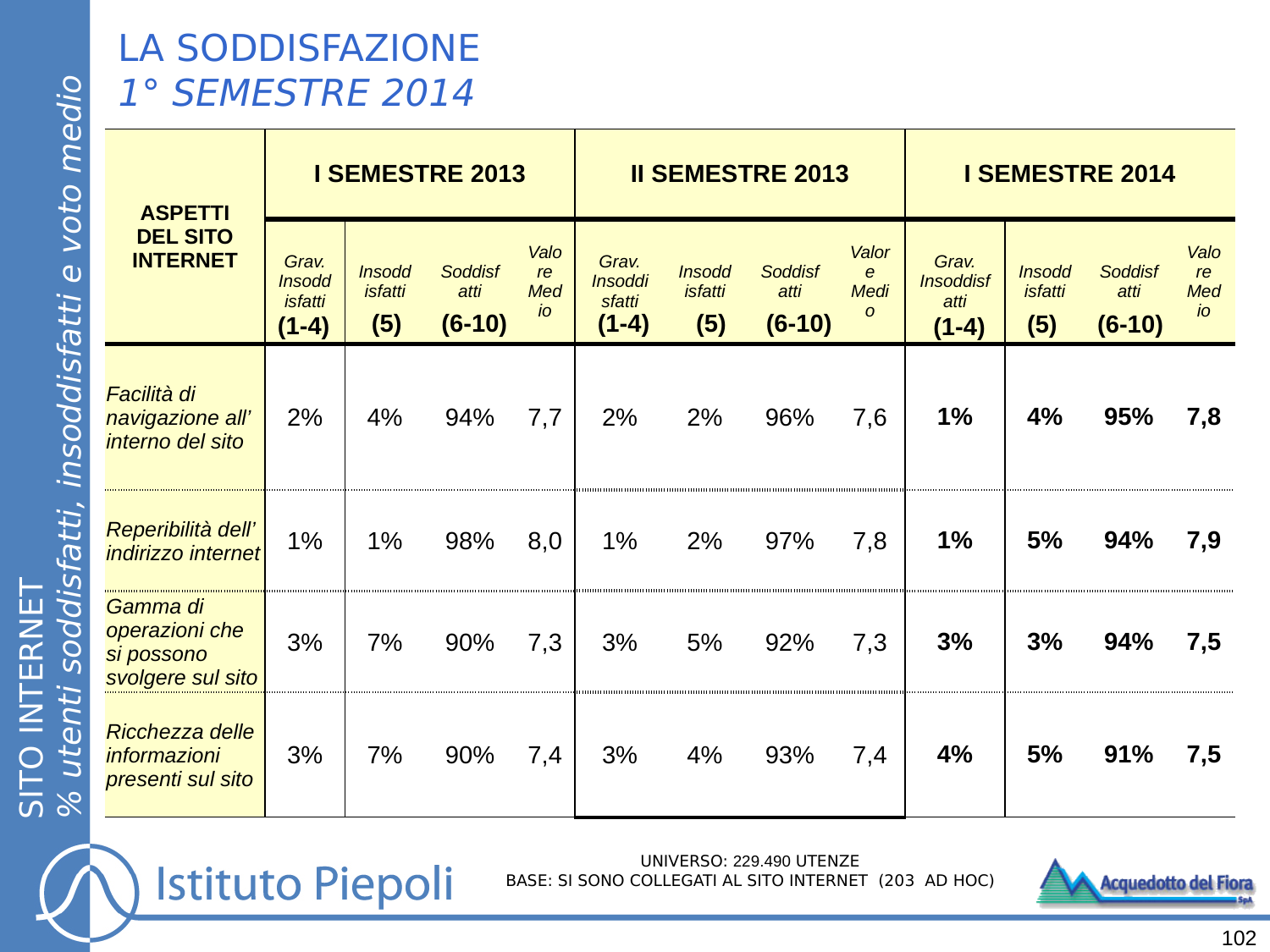

LA SODDISFAZIONE
1° SEMESTRE 2014
| ASPETTI DEL SITO INTERNET | I SEMESTRE 2013 |  |  |  | II SEMESTRE 2013 |  |  |  | I SEMESTRE 2014 |  |  |  |
| --- | --- | --- | --- | --- | --- | --- | --- | --- | --- | --- | --- | --- |
|  | Grav. Insoddisfatti | Insoddisfatti | Soddisfatti | Valore Medio | Grav. Insoddisfatti | Insoddisfatti | Soddisfatti | Valore Medio | Grav. Insoddisfatti | Insoddisfatti | Soddisfatti | Valore Medio |
| Facilità di navigazione all’ interno del sito | 2% | 4% | 94% | 7,7 | 2% | 2% | 96% | 7,6 | 1% | 4% | 95% | 7,8 |
| Reperibilità dell’ indirizzo internet | 1% | 1% | 98% | 8,0 | 1% | 2% | 97% | 7,8 | 1% | 5% | 94% | 7,9 |
| Gamma di operazioni che si possono svolgere sul sito | 3% | 7% | 90% | 7,3 | 3% | 5% | 92% | 7,3 | 3% | 3% | 94% | 7,5 |
| Ricchezza delle informazioni presenti sul sito | 3% | 7% | 90% | 7,4 | 3% | 4% | 93% | 7,4 | 4% | 5% | 91% | 7,5 |
(5)
(6-10)
(1-4)
(5)
(6-10)
(5)
(6-10)
(1-4)
(1-4)
SITO INTERNET
% utenti soddisfatti, insoddisfatti e voto medio

UNIVERSO: 229.490 UTENZE
BASE: SI SONO COLLEGATI AL SITO INTERNET  (203  AD HOC)

102